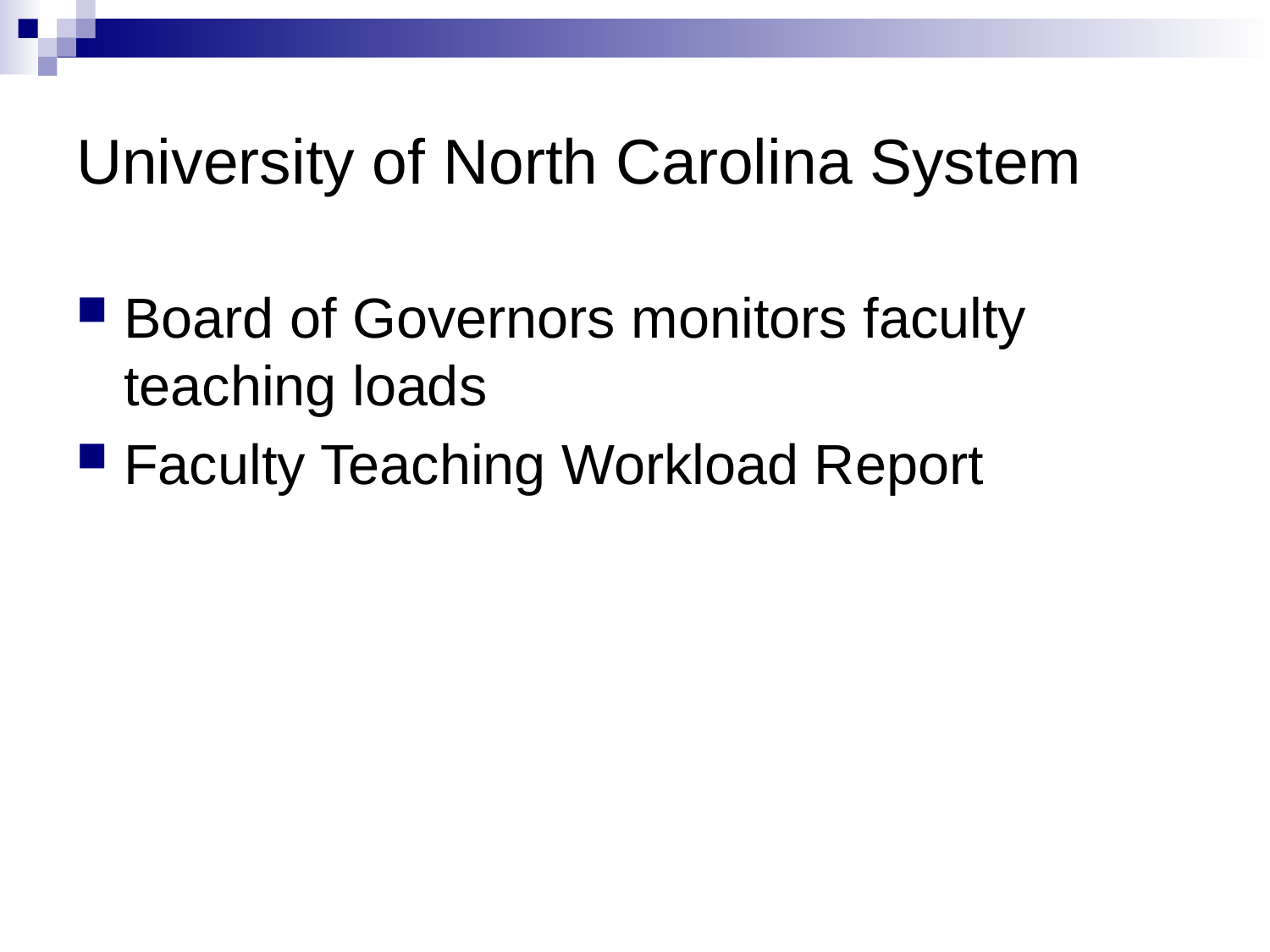

# University of North Carolina System
Board of Governors monitors faculty teaching loads
Faculty Teaching Workload Report